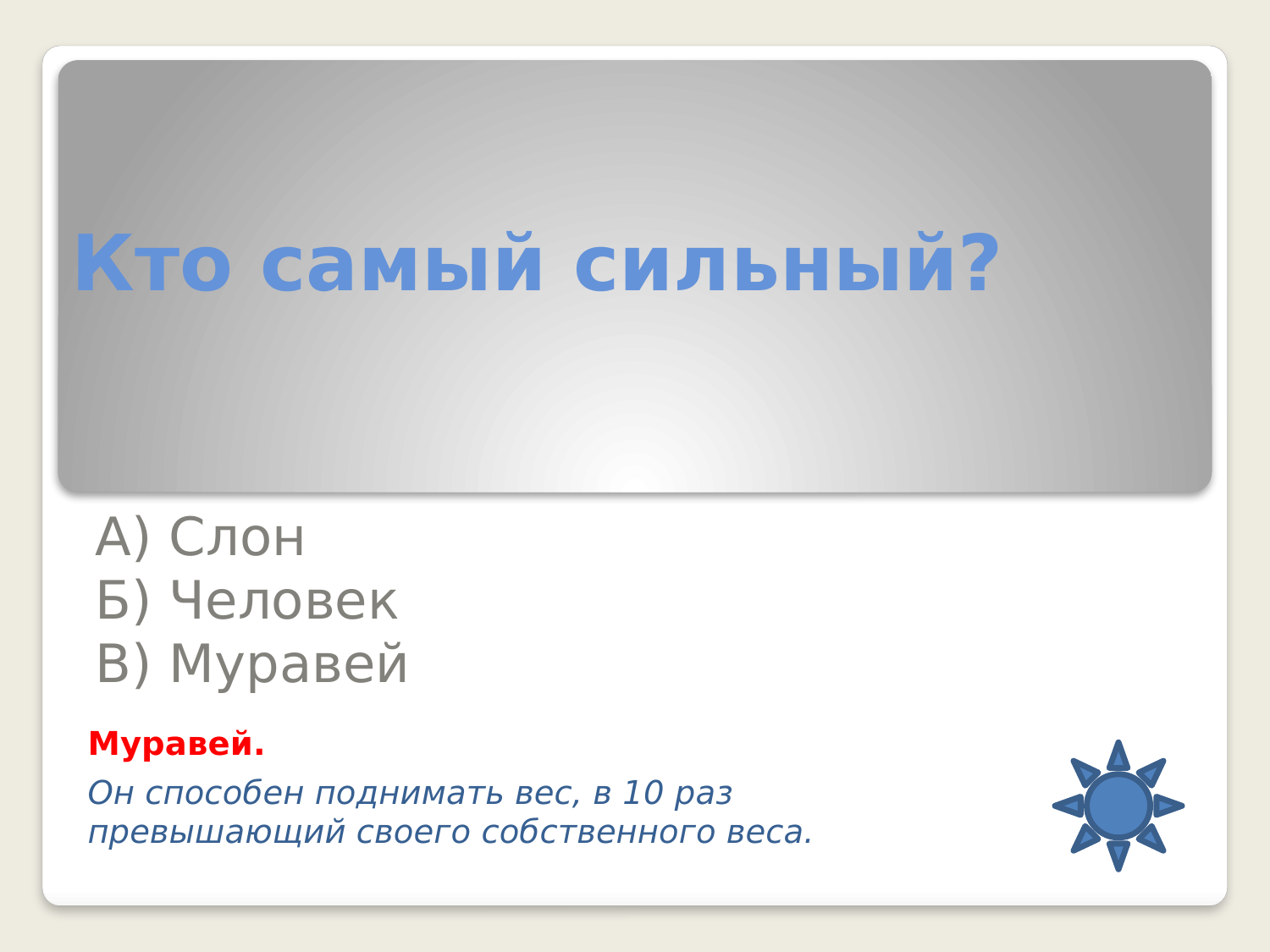

# Кто самый сильный?
А) Слон
Б) Человек
В) Муравей
Муравей.
Он способен поднимать вес, в 10 раз превышающий своего собственного веса.